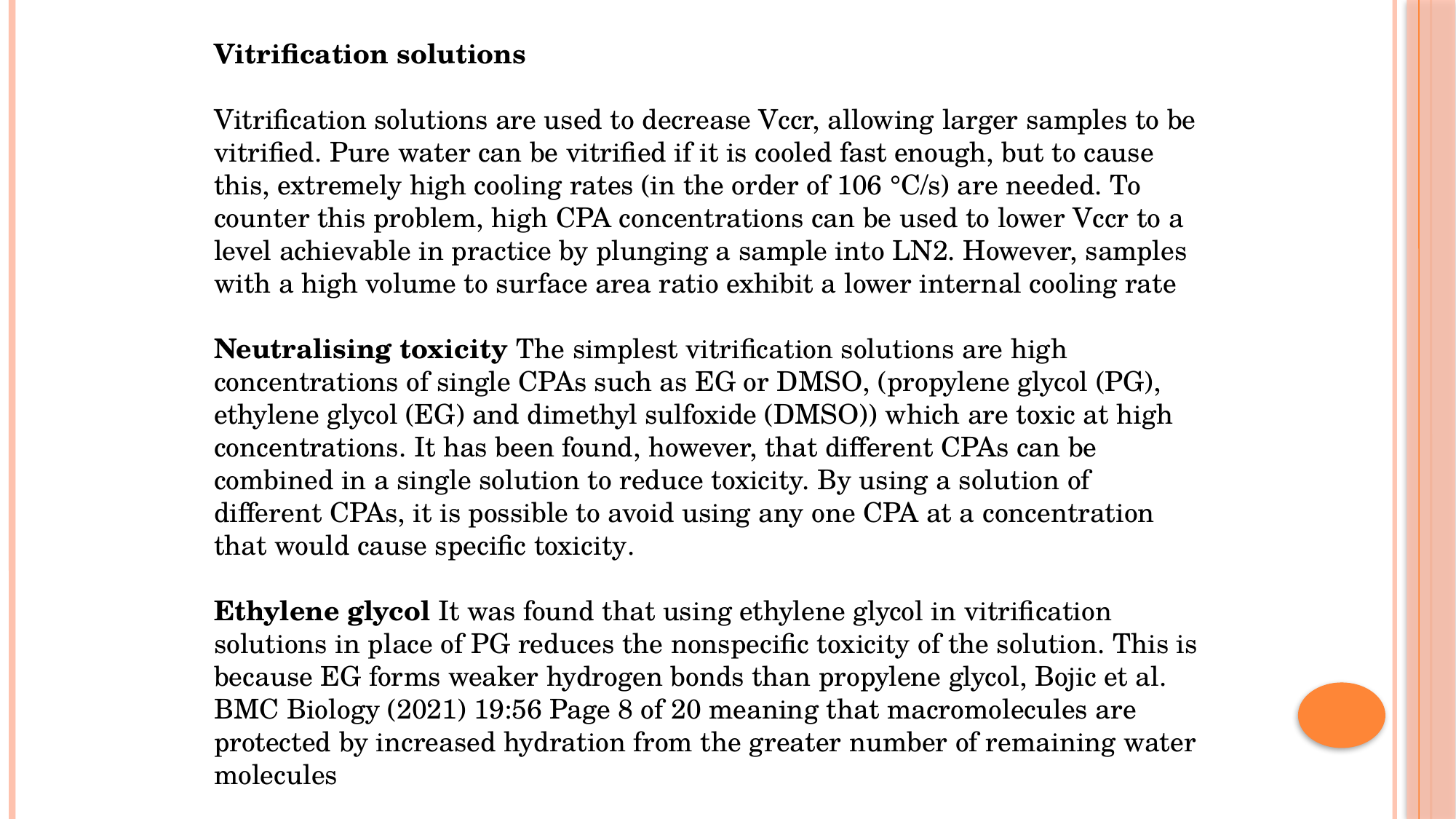

Vitrification solutions

Vitrification solutions are used to decrease Vccr, allowing larger samples to be vitrified. Pure water can be vitrified if it is cooled fast enough, but to cause this, extremely high cooling rates (in the order of 106 °C/s) are needed. To counter this problem, high CPA concentrations can be used to lower Vccr to a level achievable in practice by plunging a sample into LN2. However, samples with a high volume to surface area ratio exhibit a lower internal cooling rate

Neutralising toxicity The simplest vitrification solutions are high concentrations of single CPAs such as EG or DMSO, (propylene glycol (PG), ethylene glycol (EG) and dimethyl sulfoxide (DMSO)) which are toxic at high concentrations. It has been found, however, that different CPAs can be combined in a single solution to reduce toxicity. By using a solution of different CPAs, it is possible to avoid using any one CPA at a concentration that would cause specific toxicity.

Ethylene glycol It was found that using ethylene glycol in vitrification solutions in place of PG reduces the nonspecific toxicity of the solution. This is because EG forms weaker hydrogen bonds than propylene glycol, Bojic et al. BMC Biology (2021) 19:56 Page 8 of 20 meaning that macromolecules are protected by increased hydration from the greater number of remaining water molecules